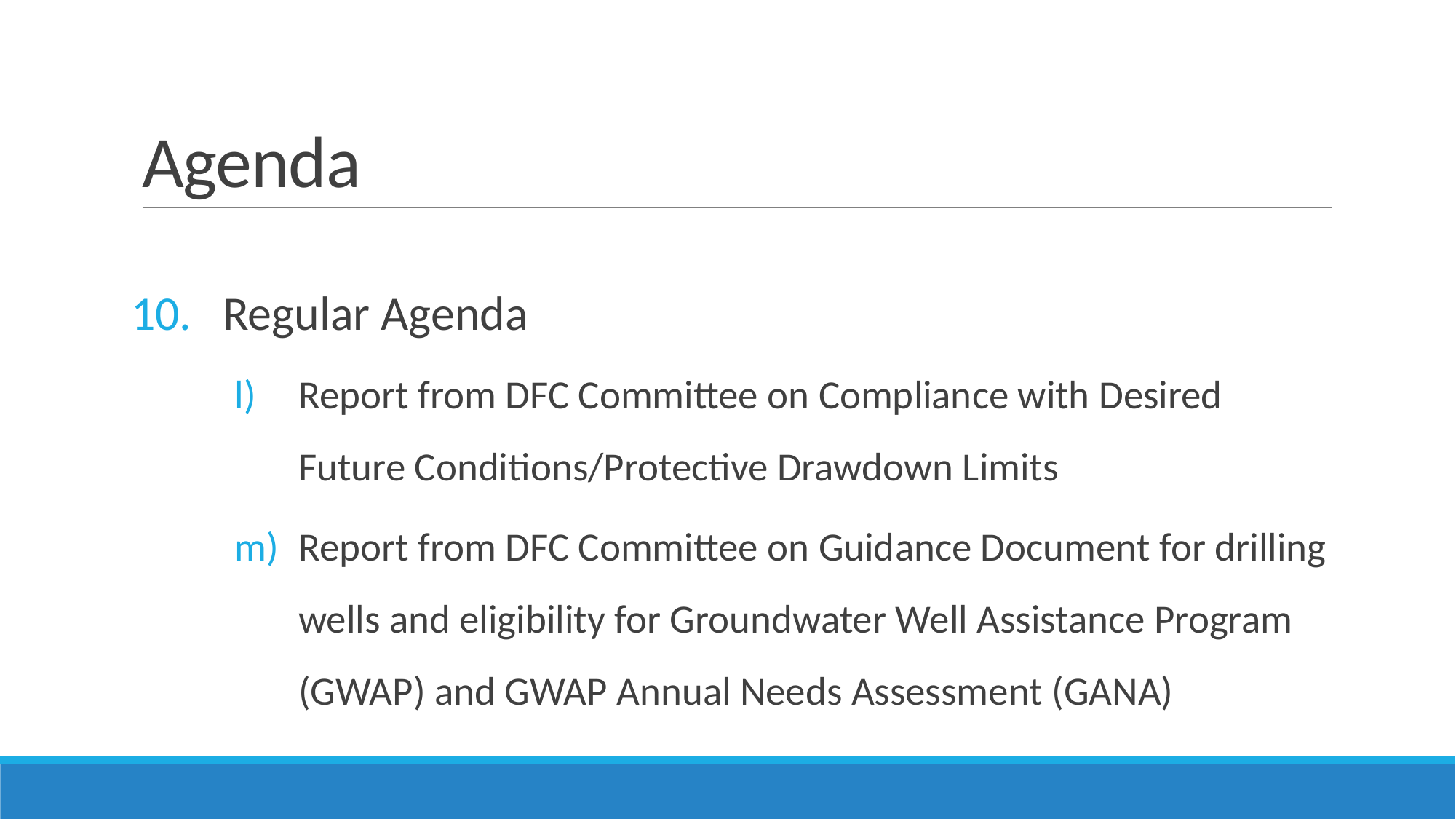

# Agenda
Regular Agenda
Report from DFC Committee on Compliance with Desired Future Conditions/Protective Drawdown Limits
Report from DFC Committee on Guidance Document for drilling wells and eligibility for Groundwater Well Assistance Program (GWAP) and GWAP Annual Needs Assessment (GANA)